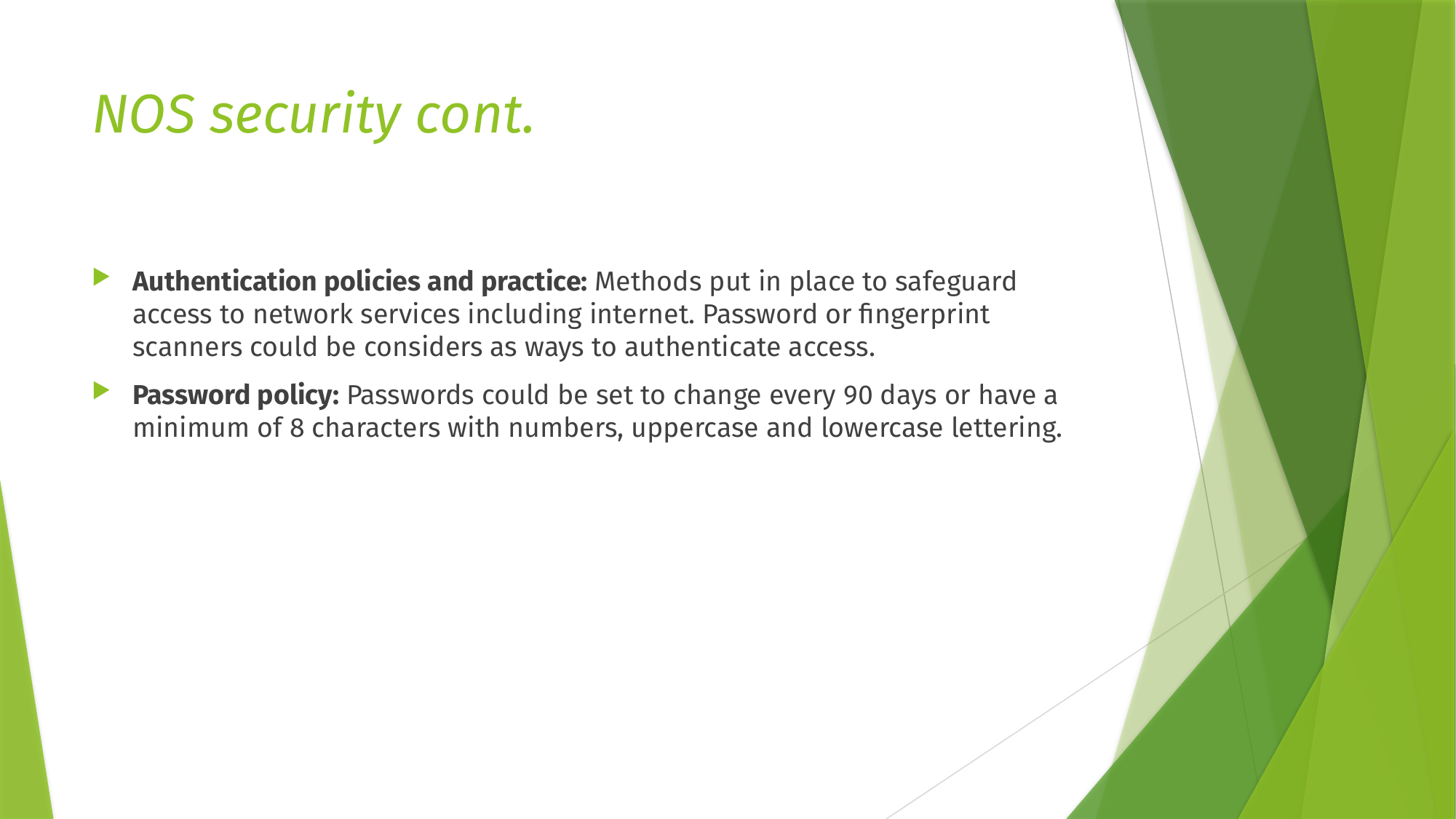

# NOS security cont.
Authentication policies and practice: Methods put in place to safeguard access to network services including internet. Password or fingerprint scanners could be considers as ways to authenticate access.
Password policy: Passwords could be set to change every 90 days or have a minimum of 8 characters with numbers, uppercase and lowercase lettering.